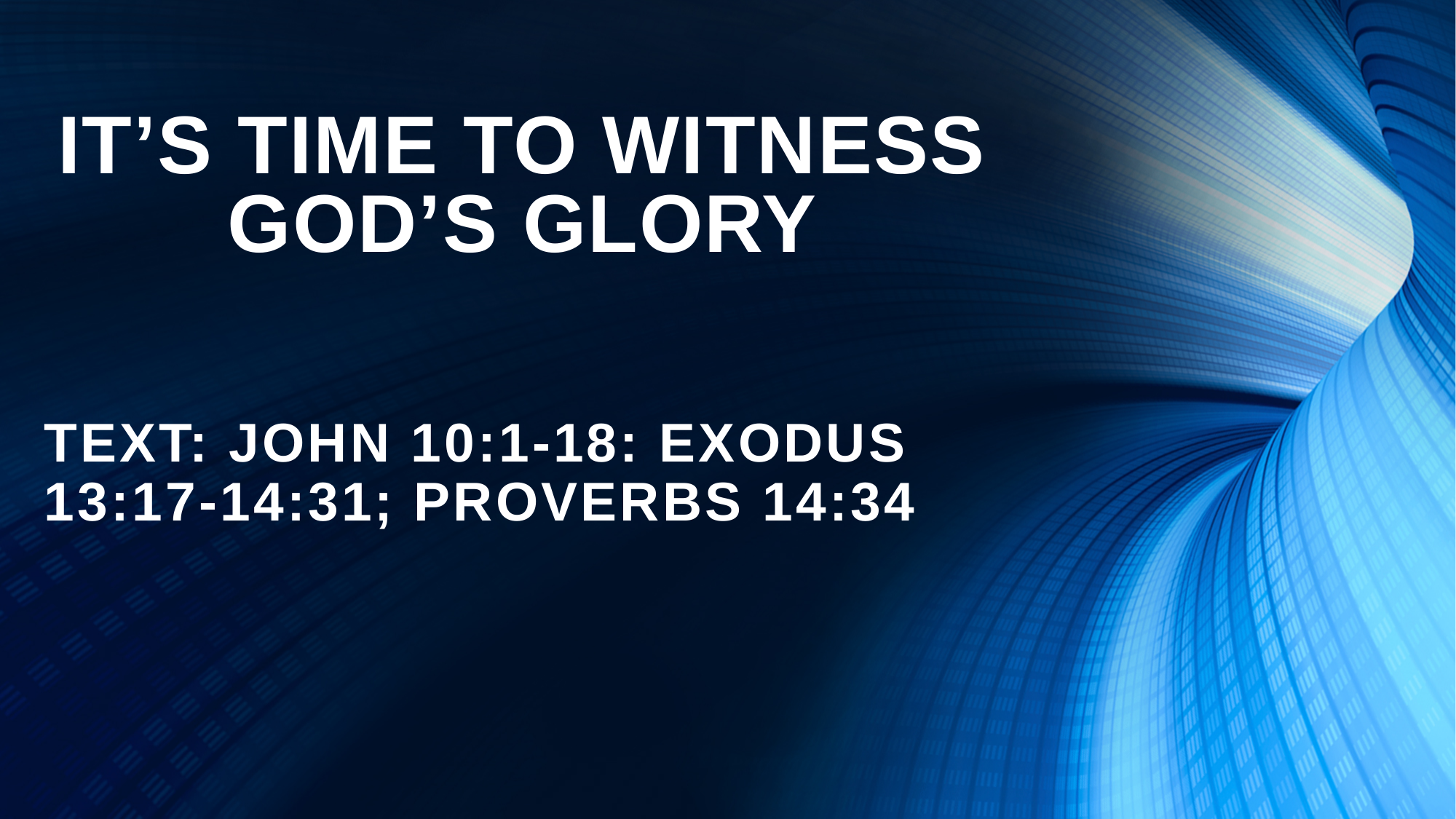

# IT’S TIME TO WITNESS GOD’S GLORY
Text: John 10:1-18: Exodus 13:17-14:31; Proverbs 14:34